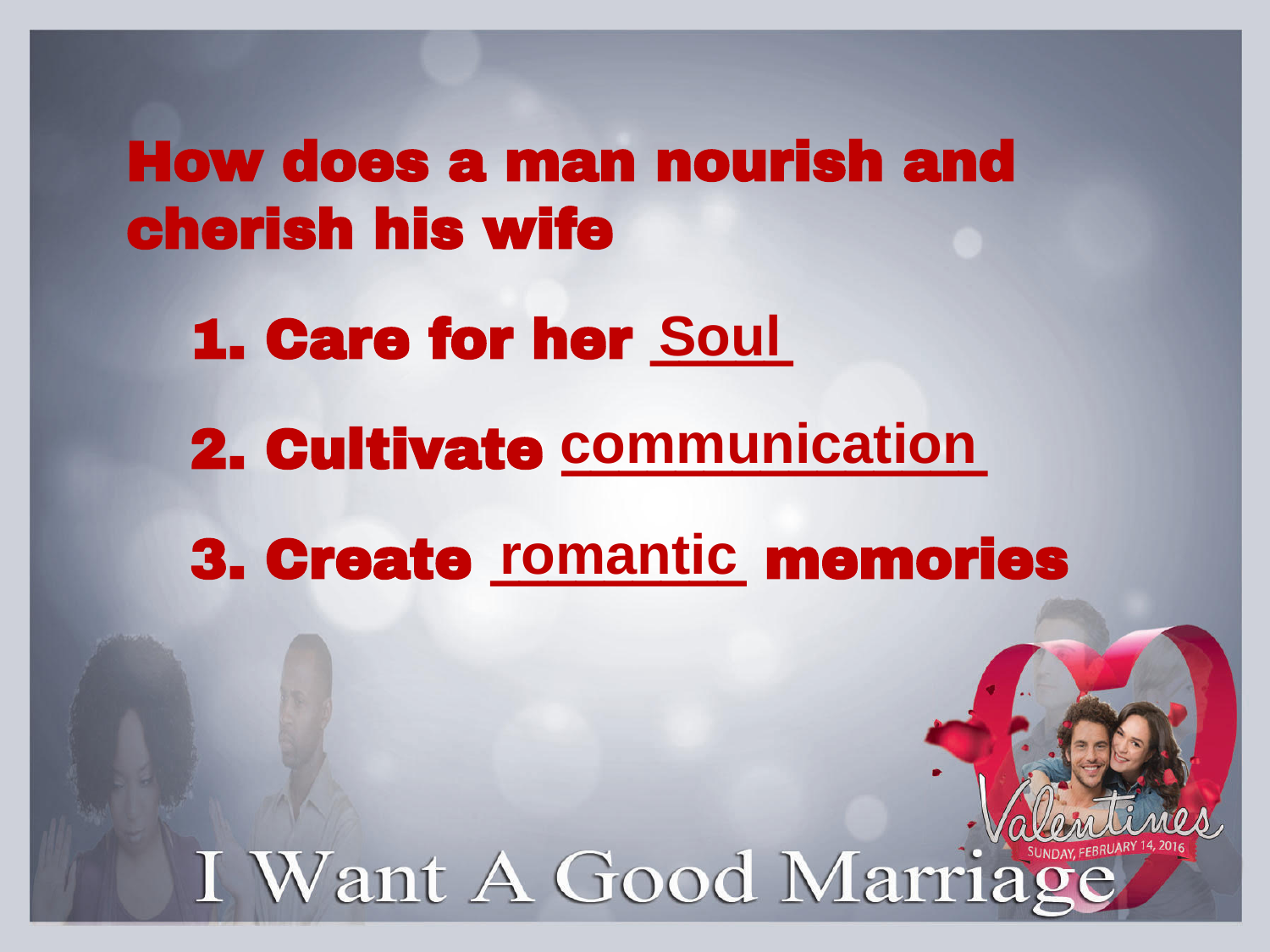

How does a man nourish and cherish his wife

1. Care for her _____

2. Cultivate _______________

3. Create _________ memories

Soul
communication
romantic